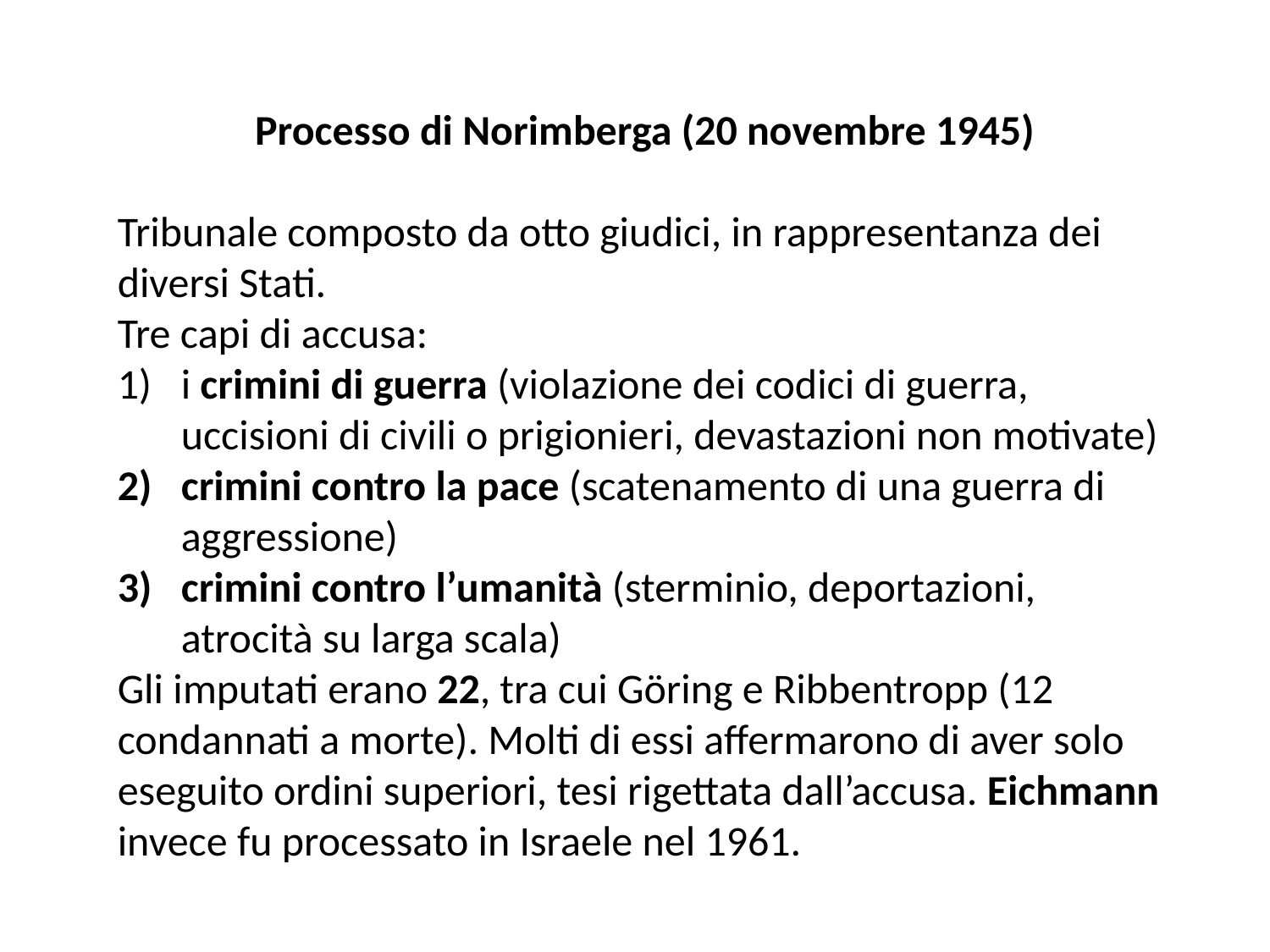

Processo di Norimberga (20 novembre 1945)

Tribunale composto da otto giudici, in rappresentanza dei diversi Stati.
Tre capi di accusa:
i crimini di guerra (violazione dei codici di guerra, uccisioni di civili o prigionieri, devastazioni non motivate)
crimini contro la pace (scatenamento di una guerra di aggressione)
crimini contro l’umanità (sterminio, deportazioni, atrocità su larga scala)
Gli imputati erano 22, tra cui Göring e Ribbentropp (12 condannati a morte). Molti di essi affermarono di aver solo eseguito ordini superiori, tesi rigettata dall’accusa. Eichmann invece fu processato in Israele nel 1961.